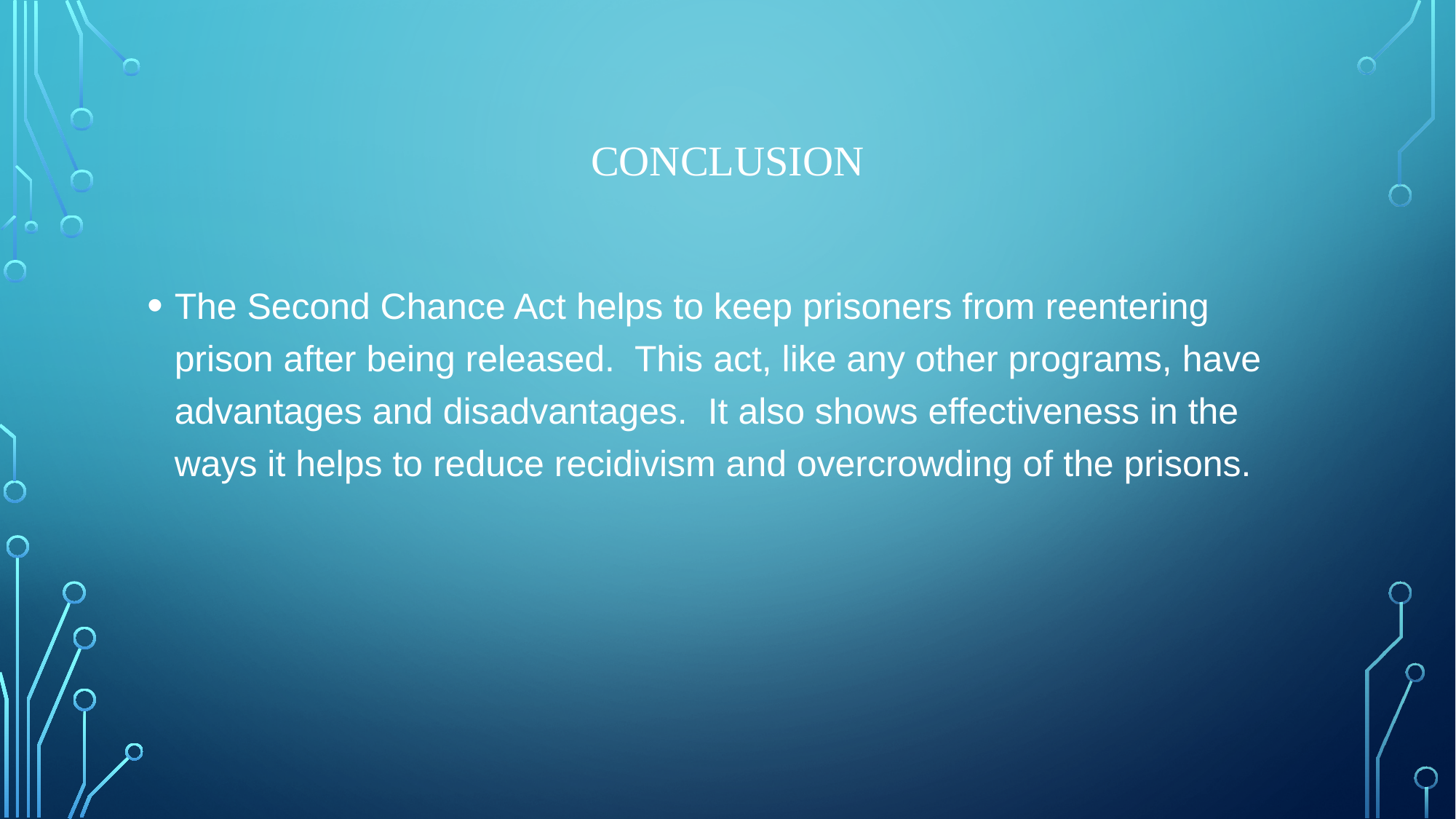

# Conclusion
The Second Chance Act helps to keep prisoners from reentering prison after being released.  This act, like any other programs, have advantages and disadvantages.  It also shows effectiveness in the ways it helps to reduce recidivism and overcrowding of the prisons.